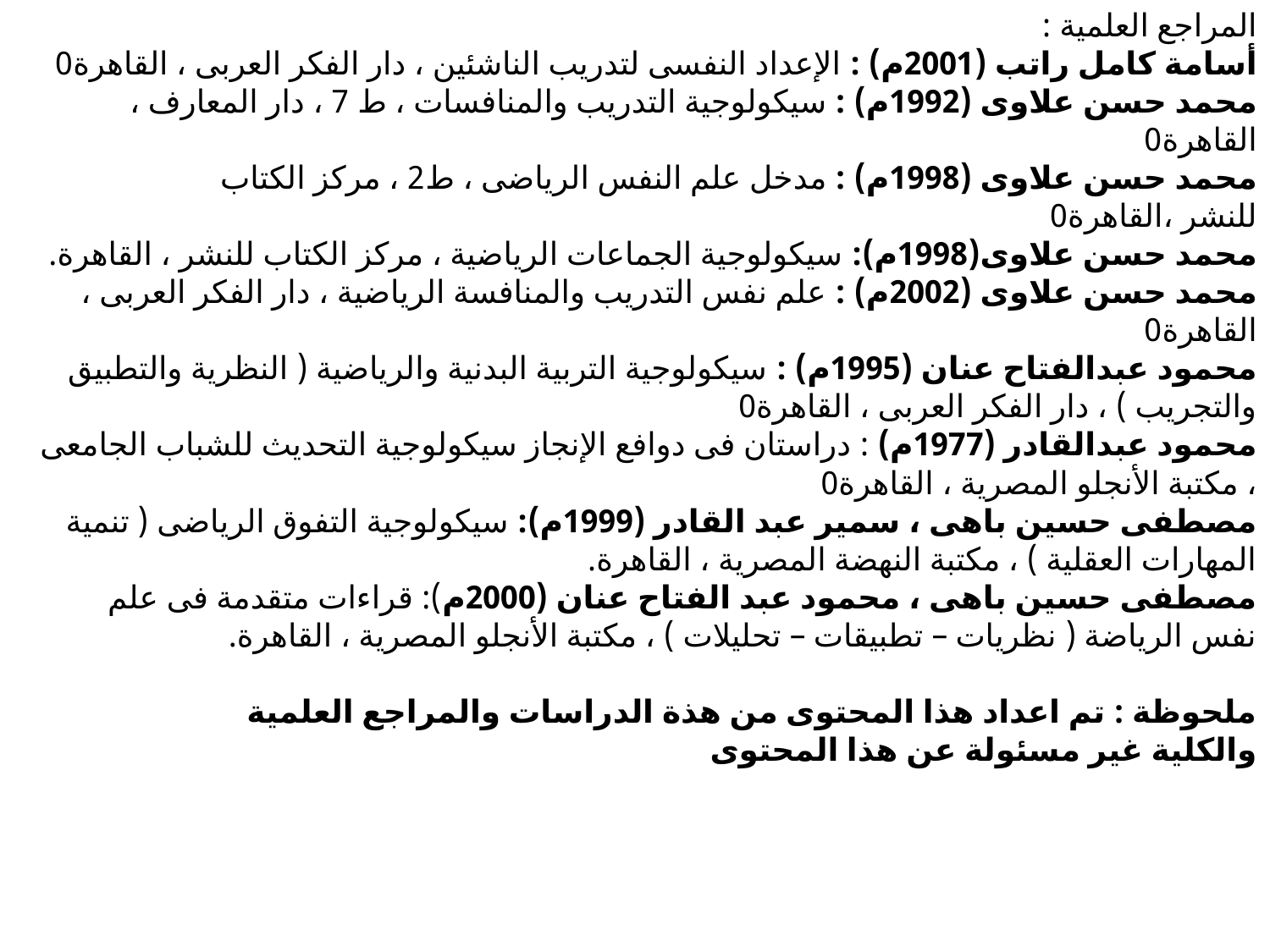

# المراجع العلمية : أسامة كامل راتب (2001م) : الإعداد النفسى لتدريب الناشئين ، دار الفكر العربى ، القاهرة0 محمد حسن علاوى (1992م) : سيكولوجية التدريب والمنافسات ، ط 7 ، دار المعارف ، القاهرة0 محمد حسن علاوى (1998م) : مدخل علم النفس الرياضى ، ط2 ، مركز الكتاب للنشر ،القاهرة0 محمد حسن علاوى(1998م): سيكولوجية الجماعات الرياضية ، مركز الكتاب للنشر ، القاهرة. محمد حسن علاوى (2002م) : علم نفس التدريب والمنافسة الرياضية ، دار الفكر العربى ، القاهرة0 محمود عبدالفتاح عنان (1995م) : سيكولوجية التربية البدنية والرياضية ( النظرية والتطبيق والتجريب ) ، دار الفكر العربى ، القاهرة0 محمود عبدالقادر (1977م) : دراستان فى دوافع الإنجاز سيكولوجية التحديث للشباب الجامعى ، مكتبة الأنجلو المصرية ، القاهرة0 مصطفى حسين باهى ، سمير عبد القادر (1999م): سيكولوجية التفوق الرياضى ( تنمية المهارات العقلية ) ، مكتبة النهضة المصرية ، القاهرة. مصطفى حسين باهى ، محمود عبد الفتاح عنان (2000م): قراءات متقدمة فى علم نفس الرياضة ( نظريات – تطبيقات – تحليلات ) ، مكتبة الأنجلو المصرية ، القاهرة. ملحوظة : تم اعداد هذا المحتوى من هذة الدراسات والمراجع العلمية والكلية غير مسئولة عن هذا المحتوى